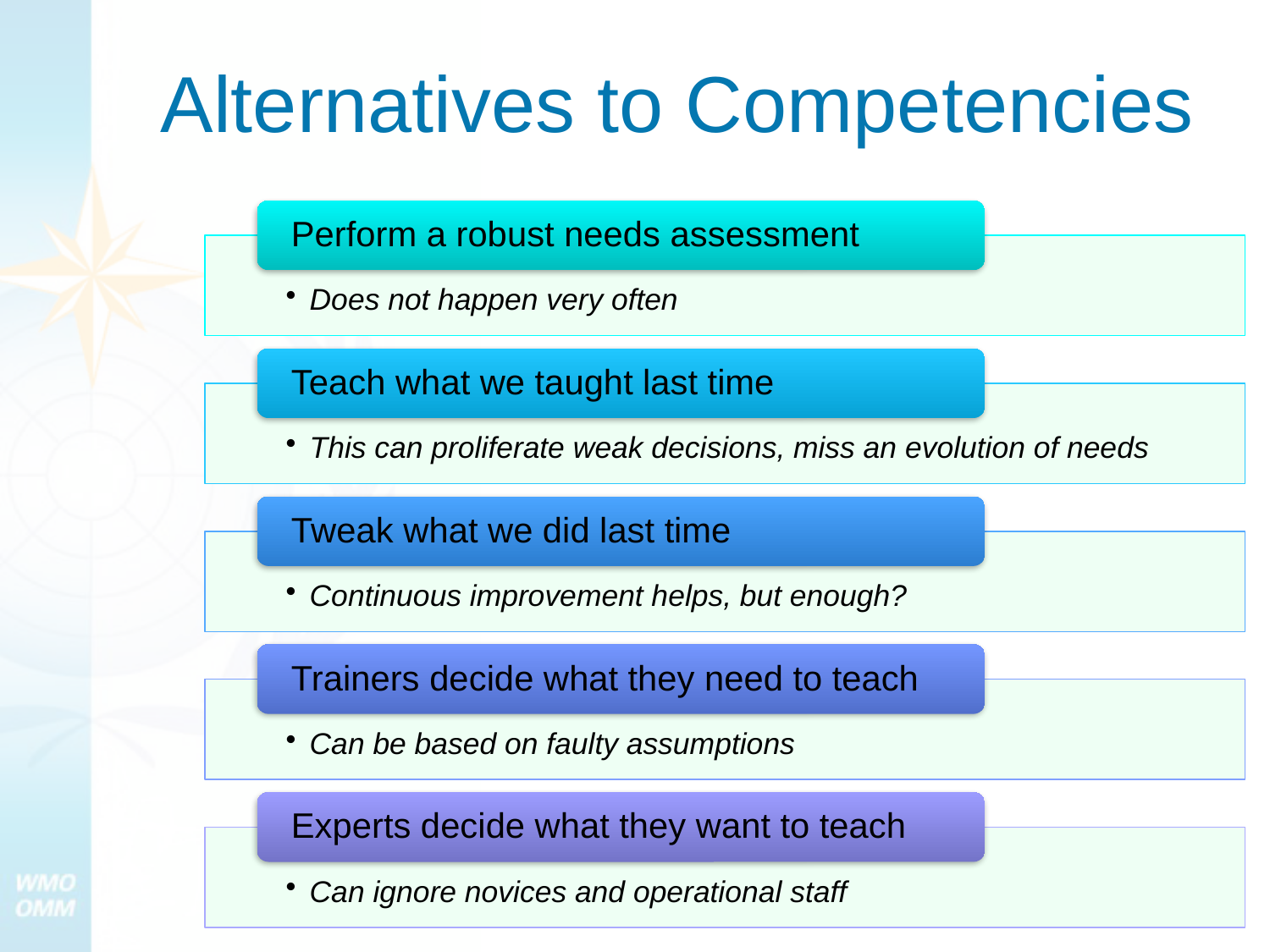

Alternatives to Competencies
Does not happen very often
Perform a robust needs assessment
This can proliferate weak decisions, miss an evolution of needs
Teach what we taught last time
Continuous improvement helps, but enough?
Tweak what we did last time
Can be based on faulty assumptions
Trainers decide what they need to teach
Can ignore novices and operational staff
Experts decide what they want to teach